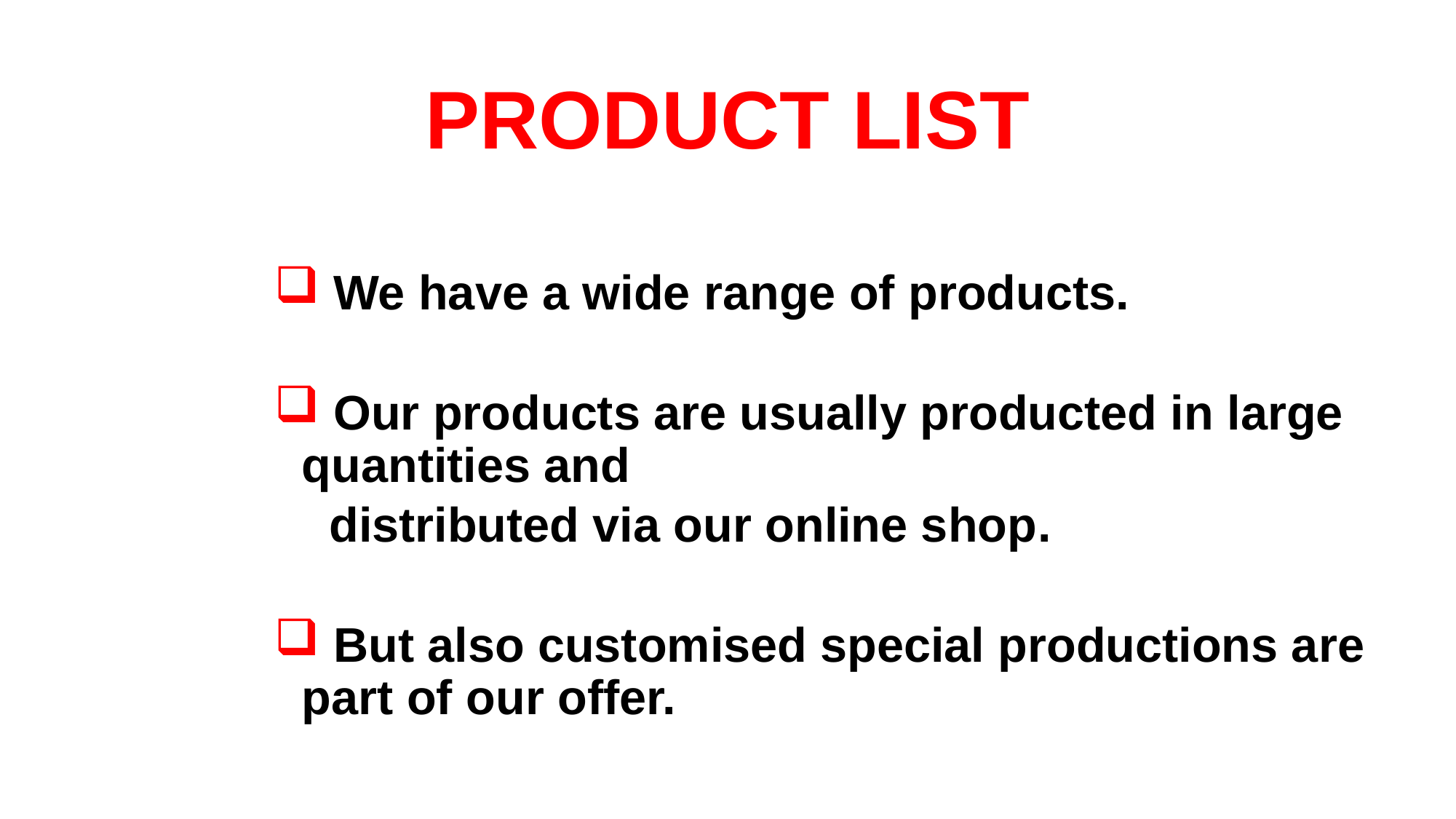

# PRODUCT LIST

 We have a wide range of products.

 Our products are usually producted in large quantities and
distributed via our online shop.

 But also customised special productions are part of our offer.